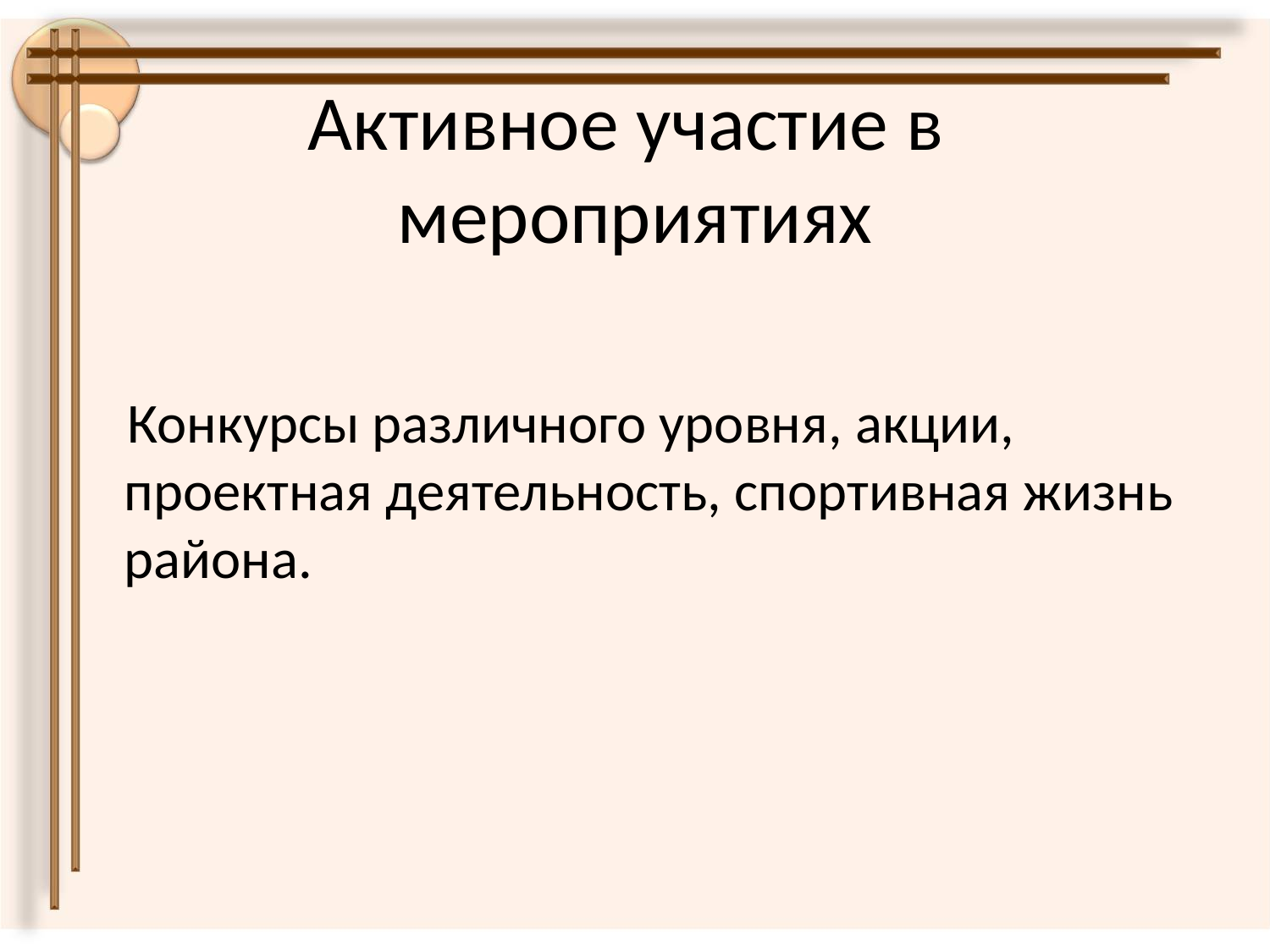

# Активное участие в  мероприятиях

    Конкурсы различного уровня, акции, проектная деятельность, спортивная жизнь района.